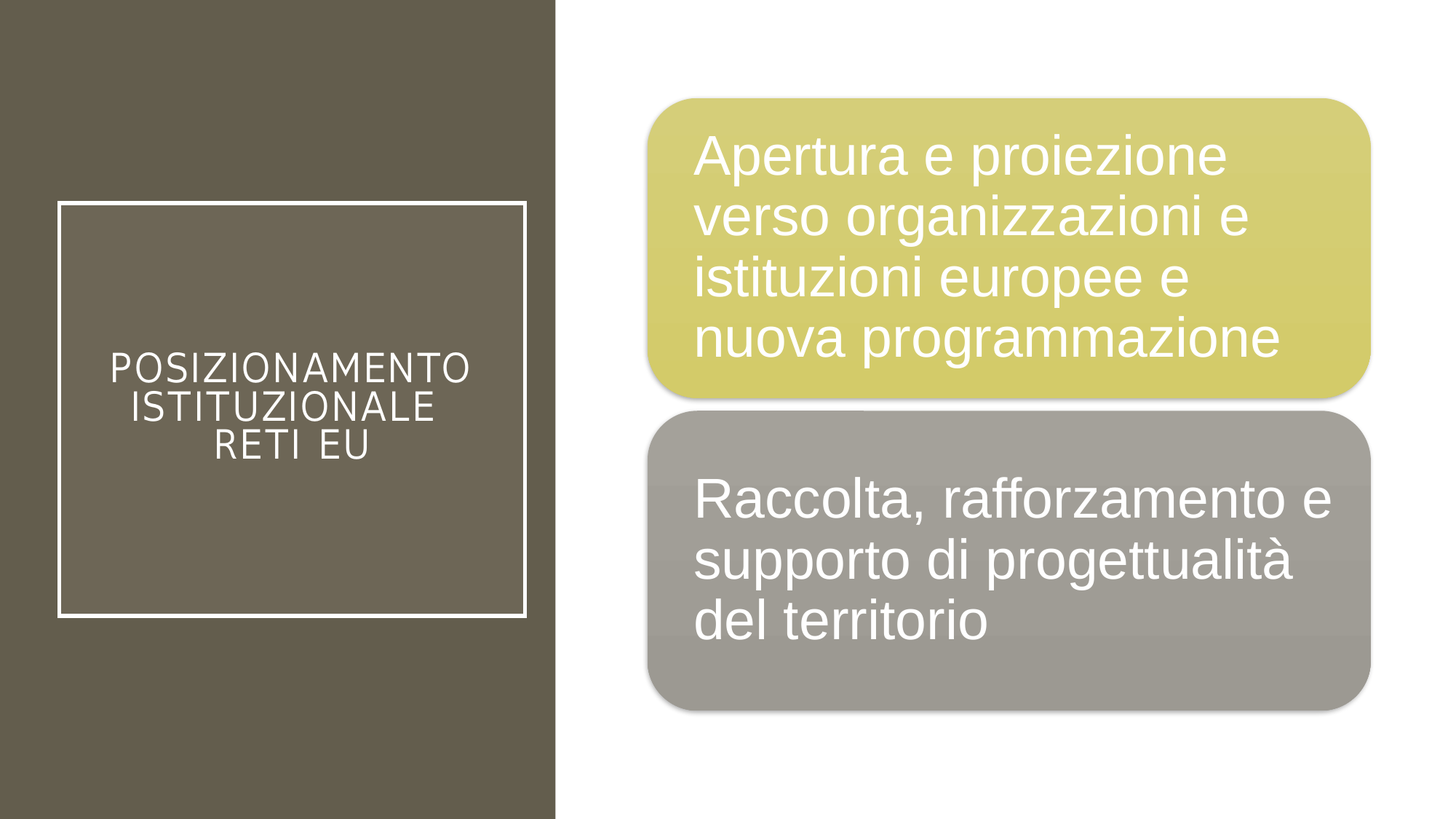

Apertura e proiezione verso organizzazioni e istituzioni europee e nuova programmazione
Raccolta, rafforzamento e supporto di progettualità del territorio
Posizionamento ISTITUZIONALE
RETI EU